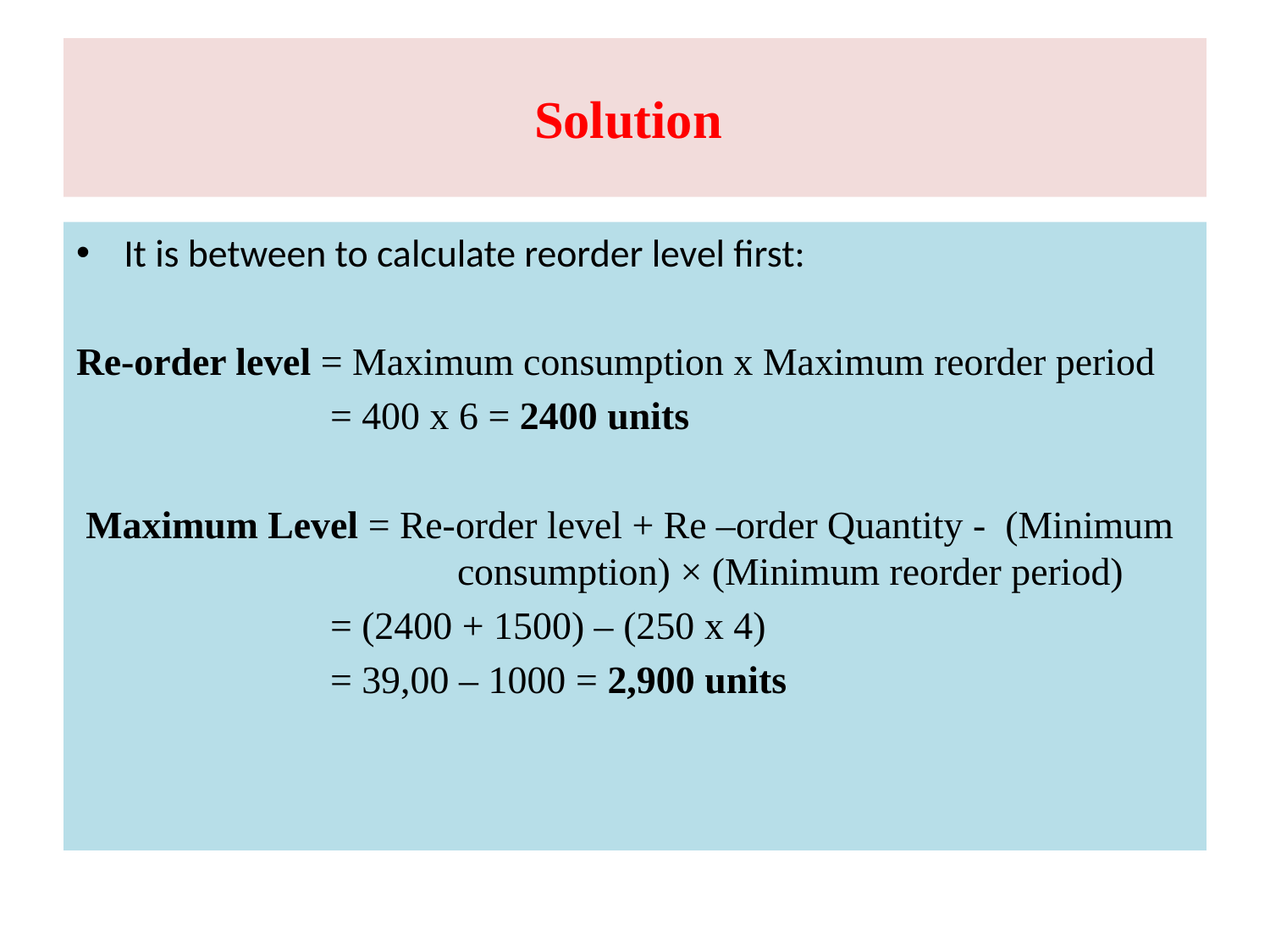

# Solution
It is between to calculate reorder level first:

Re-order level = Maximum consumption x Maximum reorder period
		= 400 x 6 = 2400 units

 Maximum Level = Re-order level + Re –order Quantity -  (Minimum 			consumption) × (Minimum reorder period)
		= (2400 + 1500) – (250 x 4)
		= 39,00 – 1000 = 2,900 units